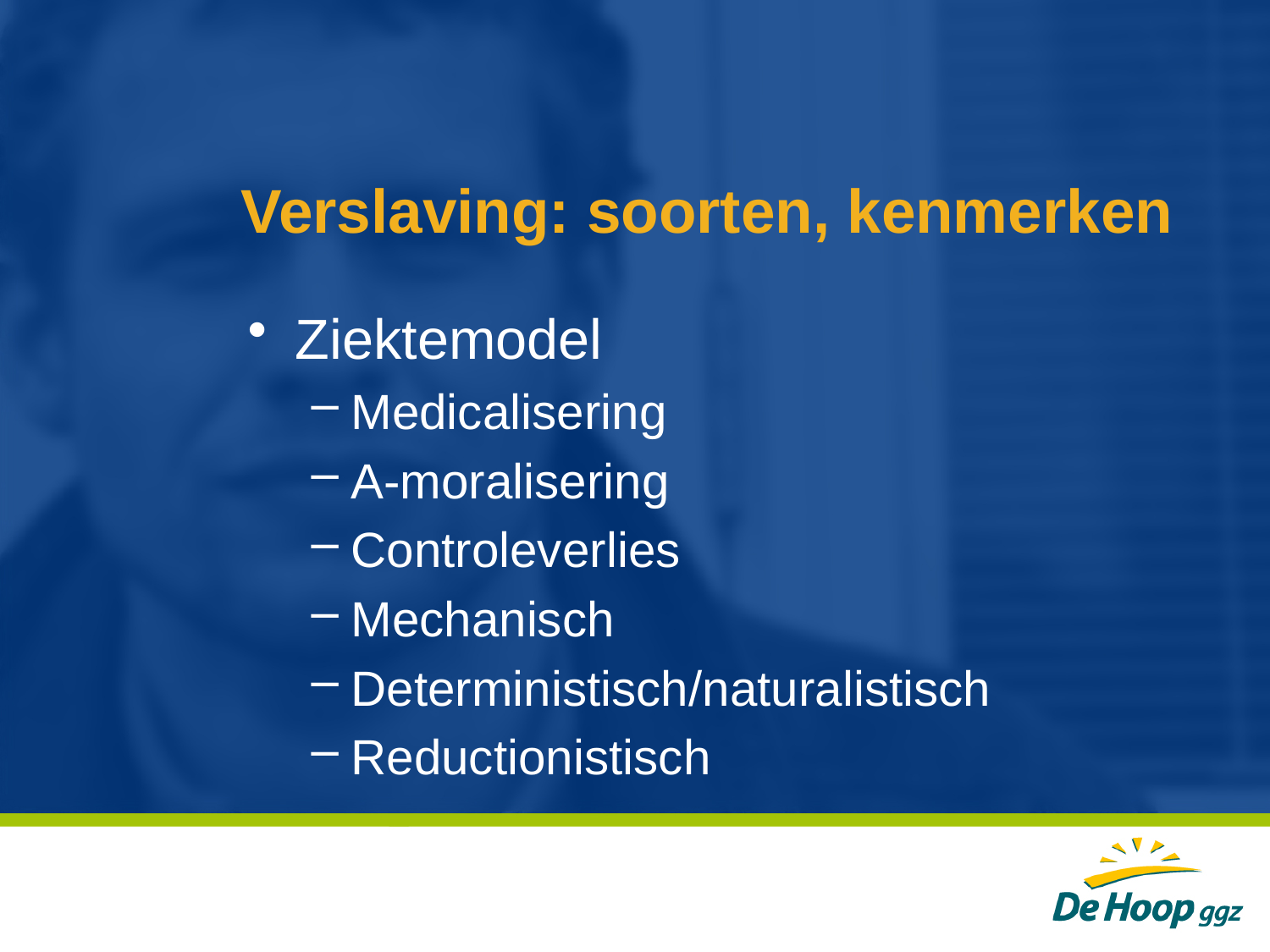

# Verslaving: soorten, kenmerken
Ziektemodel
Medicalisering
A-moralisering
Controleverlies
Mechanisch
Deterministisch/naturalistisch
Reductionistisch